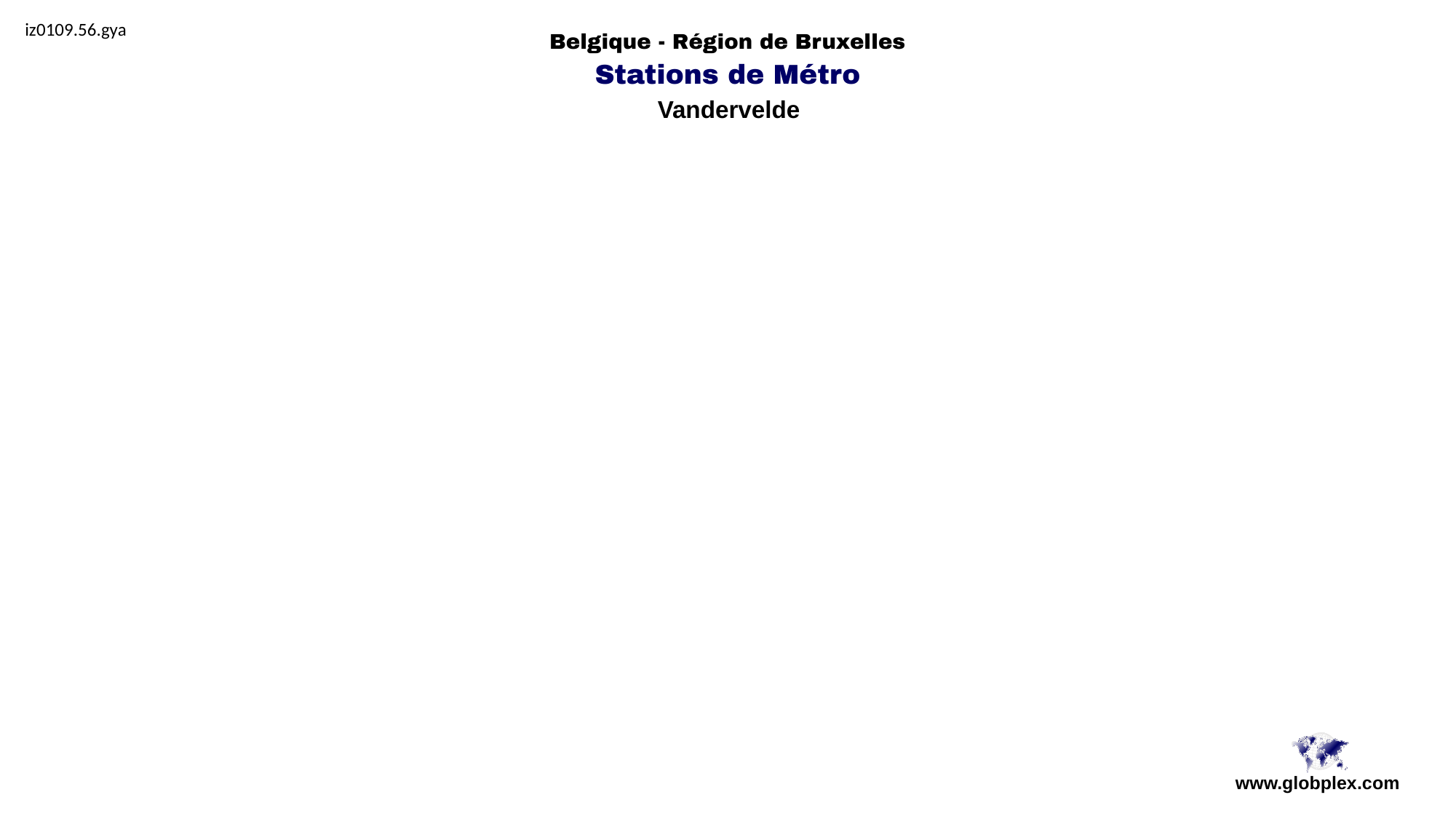

iz0109.56.gya
Belgique - Région de Bruxelles
Stations de Métro
Vandervelde

www.globplex.com